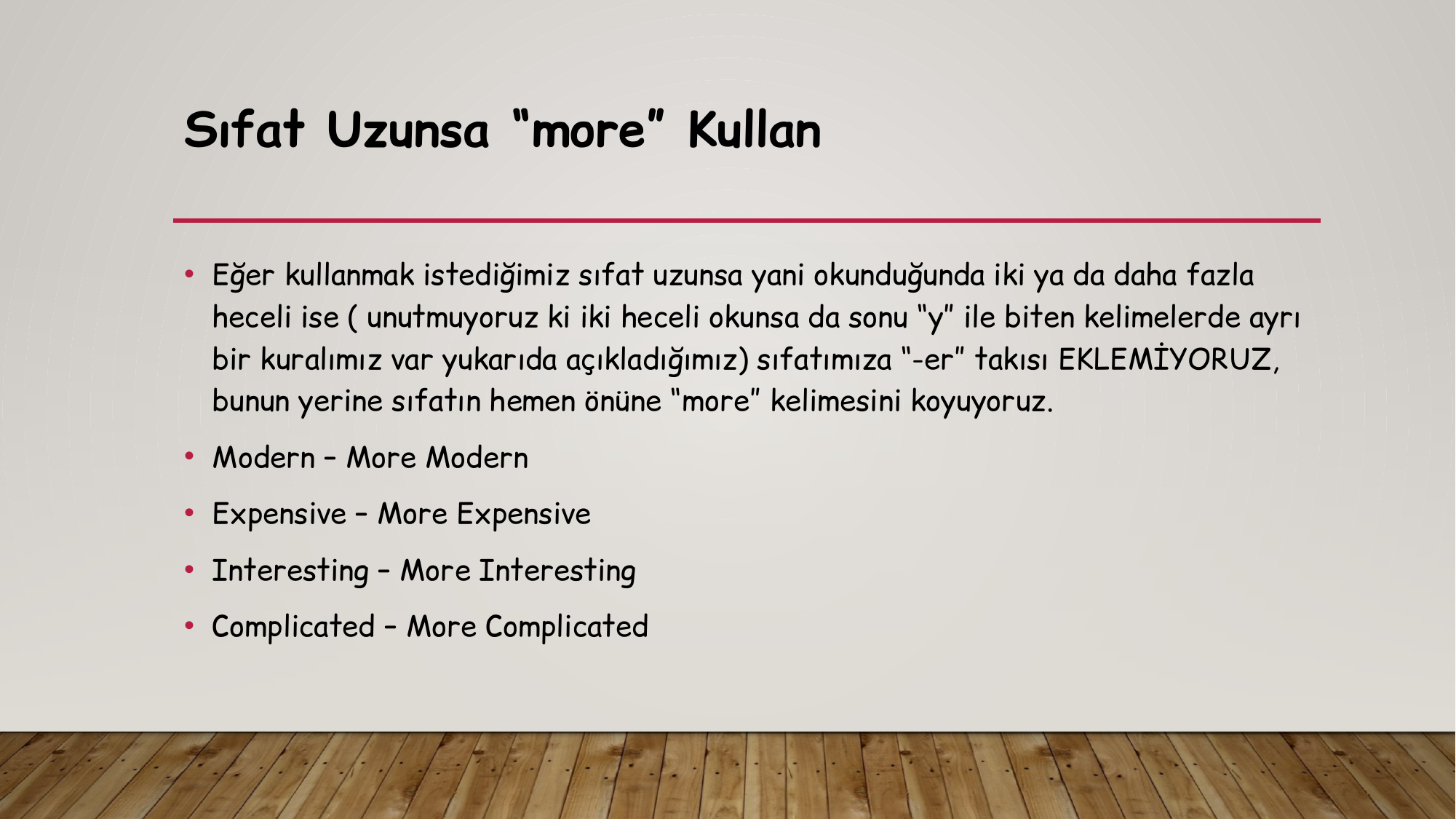

# Sıfat Uzunsa “more” Kullan
Eğer kullanmak istediğimiz sıfat uzunsa yani okunduğunda iki ya da daha fazla heceli ise ( unutmuyoruz ki iki heceli okunsa da sonu “y” ile biten kelimelerde ayrı bir kuralımız var yukarıda açıkladığımız) sıfatımıza “-er” takısı EKLEMİYORUZ, bunun yerine sıfatın hemen önüne “more” kelimesini koyuyoruz.
Modern – More Modern
Expensive – More Expensive
Interesting – More Interesting
Complicated – More Complicated